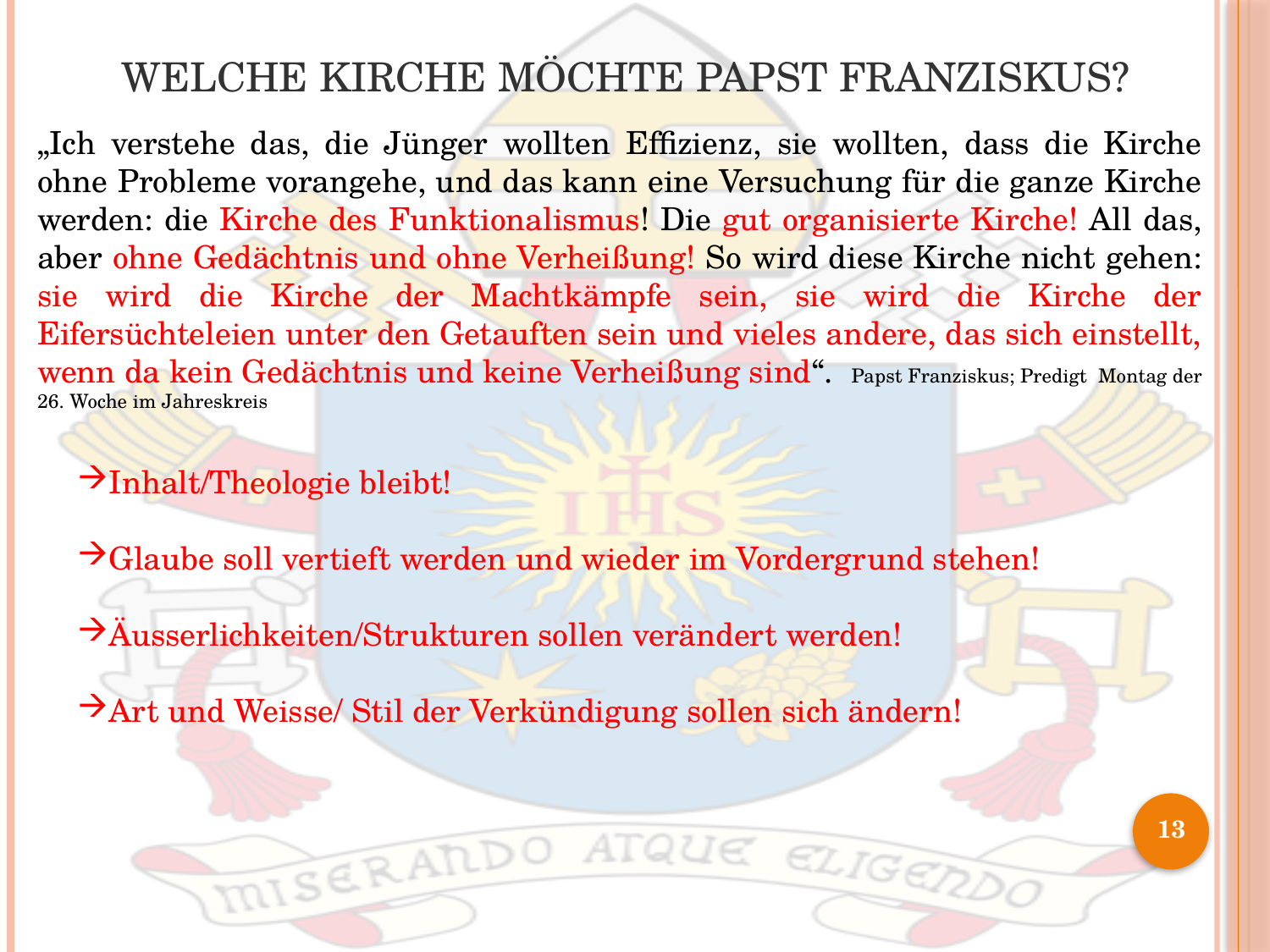

# Welche Kirche möchte Papst Franziskus?
„Ich verstehe das, die Jünger wollten Effizienz, sie wollten, dass die Kirche ohne Probleme vorangehe, und das kann eine Versuchung für die ganze Kirche werden: die Kirche des Funktionalismus! Die gut organisierte Kirche! All das, aber ohne Gedächtnis und ohne Verheißung! So wird diese Kirche nicht gehen: sie wird die Kirche der Machtkämpfe sein, sie wird die Kirche der Eifersüchteleien unter den Getauften sein und vieles andere, das sich einstellt, wenn da kein Gedächtnis und keine Verheißung sind“.  Papst Franziskus; Predigt  Montag der 26. Woche im Jahreskreis
Inhalt/Theologie bleibt!

Glaube soll vertieft werden und wieder im Vordergrund stehen!

Äusserlichkeiten/Strukturen sollen verändert werden!

Art und Weisse/ Stil der Verkündigung sollen sich ändern!
13